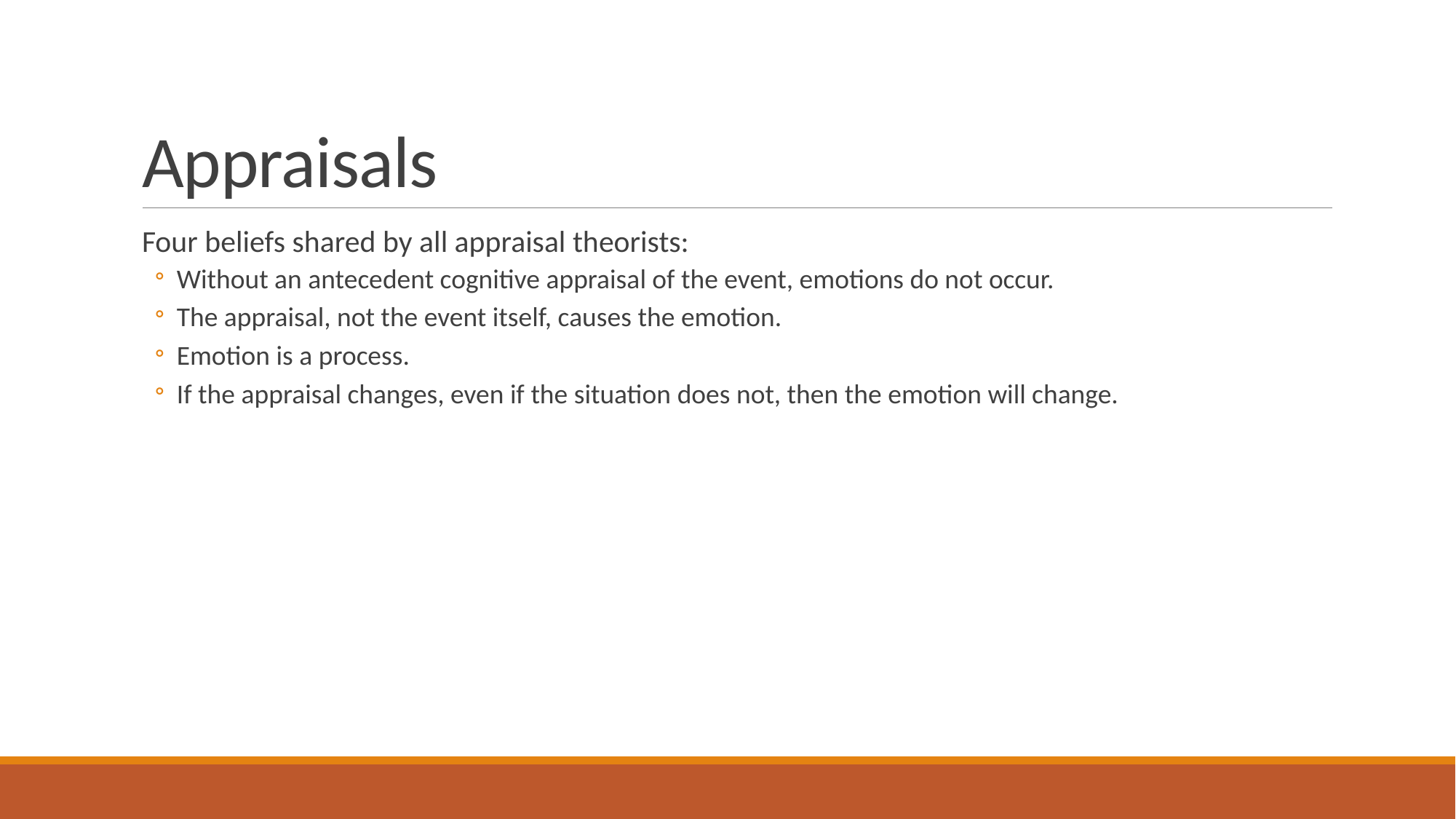

# Appraisals
Four beliefs shared by all appraisal theorists:
Without an antecedent cognitive appraisal of the event, emotions do not occur.
The appraisal, not the event itself, causes the emotion.
Emotion is a process.
If the appraisal changes, even if the situation does not, then the emotion will change.